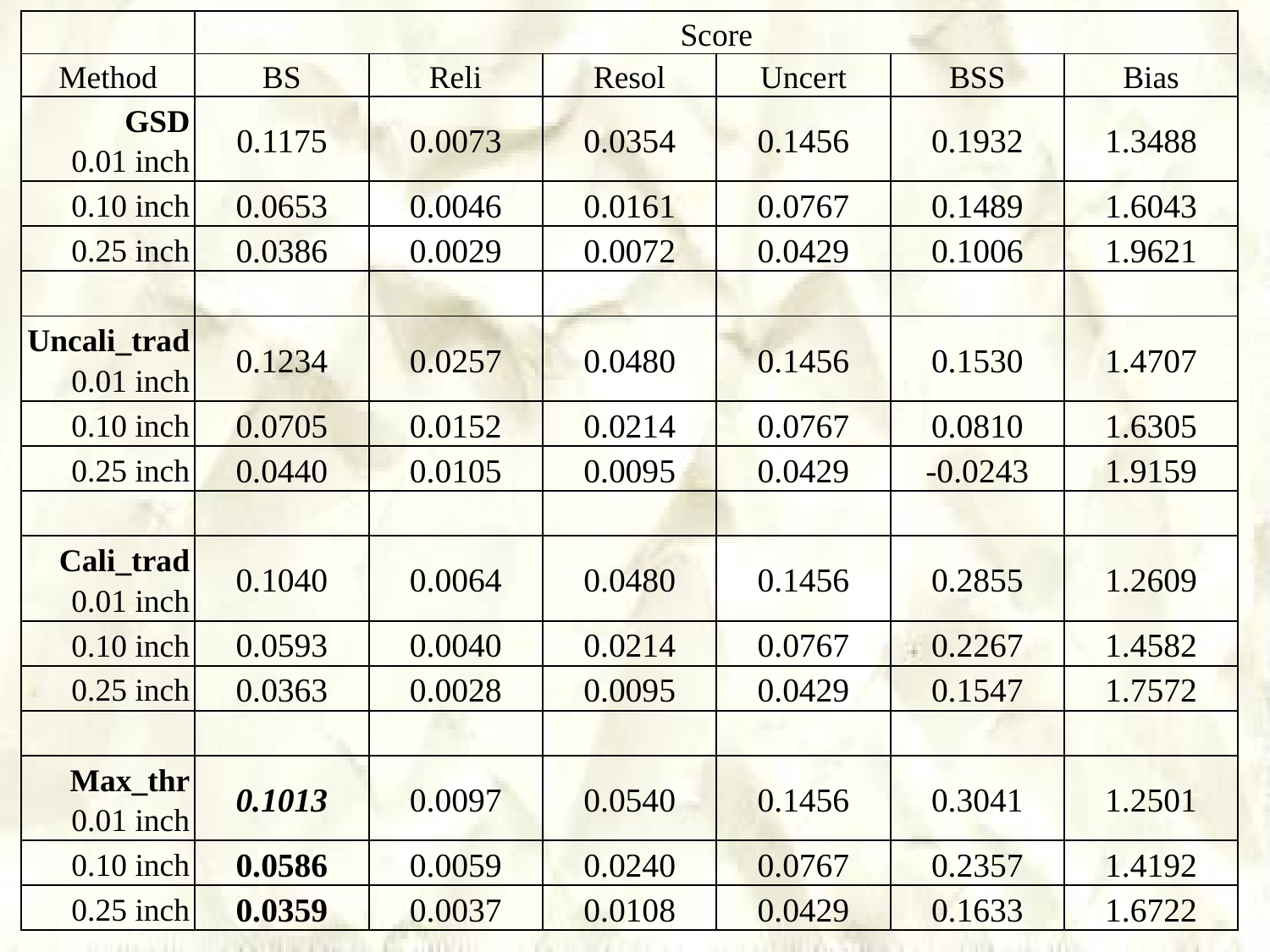

|  | Score |  |  |  |  |  |
| --- | --- | --- | --- | --- | --- | --- |
| Method | BS | Reli | Resol | Uncert | BSS | Bias |
| GSD 0.01 inch | 0.1175 | 0.0073 | 0.0354 | 0.1456 | 0.1932 | 1.3488 |
| 0.10 inch | 0.0653 | 0.0046 | 0.0161 | 0.0767 | 0.1489 | 1.6043 |
| 0.25 inch | 0.0386 | 0.0029 | 0.0072 | 0.0429 | 0.1006 | 1.9621 |
|  |  |  |  |  |  |  |
| Uncali\_trad 0.01 inch | 0.1234 | 0.0257 | 0.0480 | 0.1456 | 0.1530 | 1.4707 |
| 0.10 inch | 0.0705 | 0.0152 | 0.0214 | 0.0767 | 0.0810 | 1.6305 |
| 0.25 inch | 0.0440 | 0.0105 | 0.0095 | 0.0429 | -0.0243 | 1.9159 |
|  |  |  |  |  |  |  |
| Cali\_trad 0.01 inch | 0.1040 | 0.0064 | 0.0480 | 0.1456 | 0.2855 | 1.2609 |
| 0.10 inch | 0.0593 | 0.0040 | 0.0214 | 0.0767 | 0.2267 | 1.4582 |
| 0.25 inch | 0.0363 | 0.0028 | 0.0095 | 0.0429 | 0.1547 | 1.7572 |
|  |  |  |  |  |  |  |
| Max\_thr 0.01 inch | 0.1013 | 0.0097 | 0.0540 | 0.1456 | 0.3041 | 1.2501 |
| 0.10 inch | 0.0586 | 0.0059 | 0.0240 | 0.0767 | 0.2357 | 1.4192 |
| 0.25 inch | 0.0359 | 0.0037 | 0.0108 | 0.0429 | 0.1633 | 1.6722 |